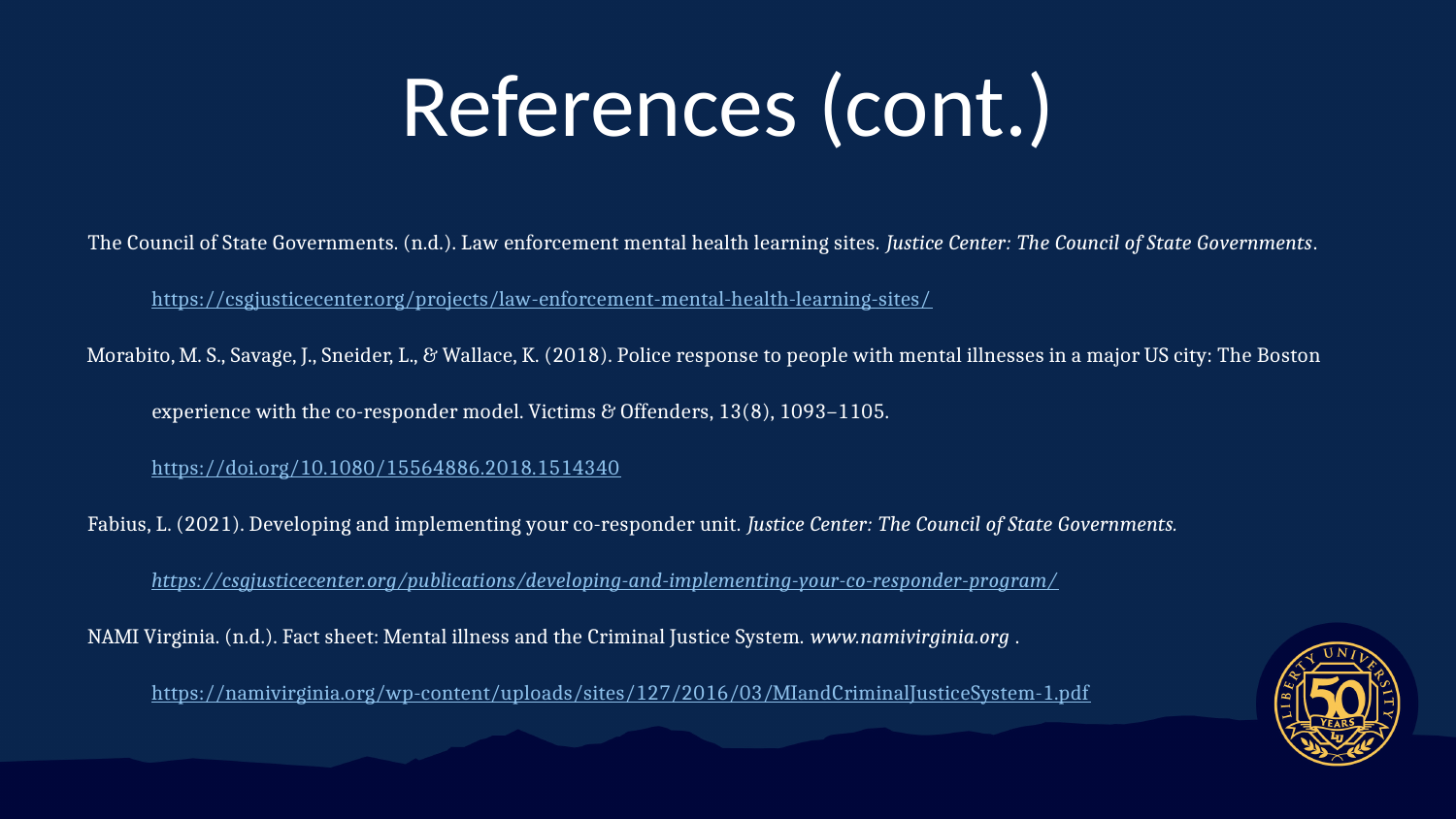

# References (cont.)
The Council of State Governments. (n.d.). Law enforcement mental health learning sites. Justice Center: The Council of State Governments. https://csgjusticecenter.org/projects/law-enforcement-mental-health-learning-sites/
Morabito, M. S., Savage, J., Sneider, L., & Wallace, K. (2018). Police response to people with mental illnesses in a major US city: The Boston experience with the co-responder model. Victims & Offenders, 13(8), 1093–1105. https://doi.org/10.1080/15564886.2018.1514340
Fabius, L. (2021). Developing and implementing your co-responder unit. Justice Center: The Council of State Governments. https://csgjusticecenter.org/publications/developing-and-implementing-your-co-responder-program/
NAMI Virginia. (n.d.). Fact sheet: Mental illness and the Criminal Justice System. www.namivirginia.org .https://namivirginia.org/wp-content/uploads/sites/127/2016/03/MIandCriminalJusticeSystem-1.pdf